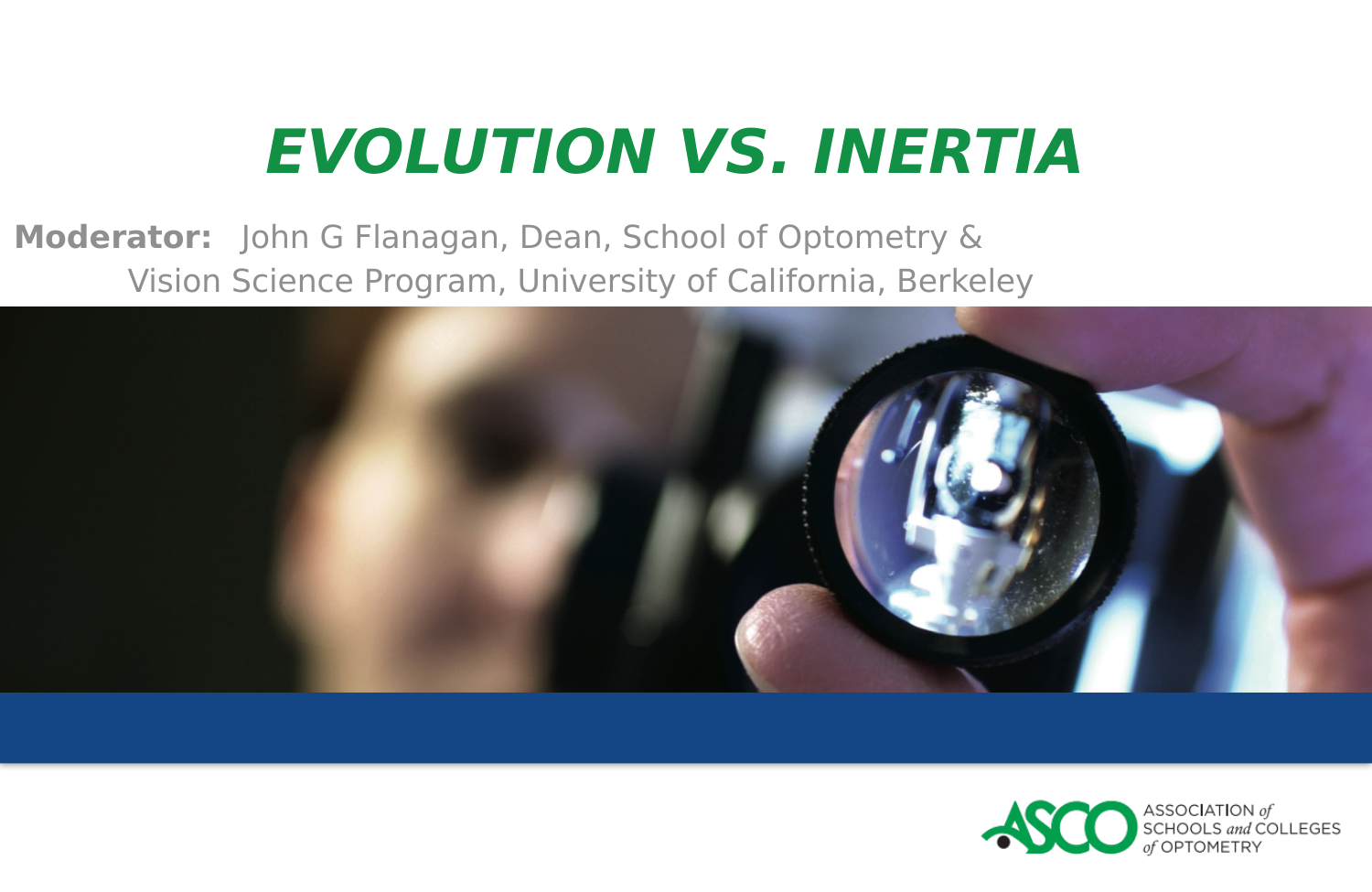

# Evolution vs. Inertia
Moderator: 	John G Flanagan, Dean, School of Optometry &
				Vision Science Program, University of California, Berkeley